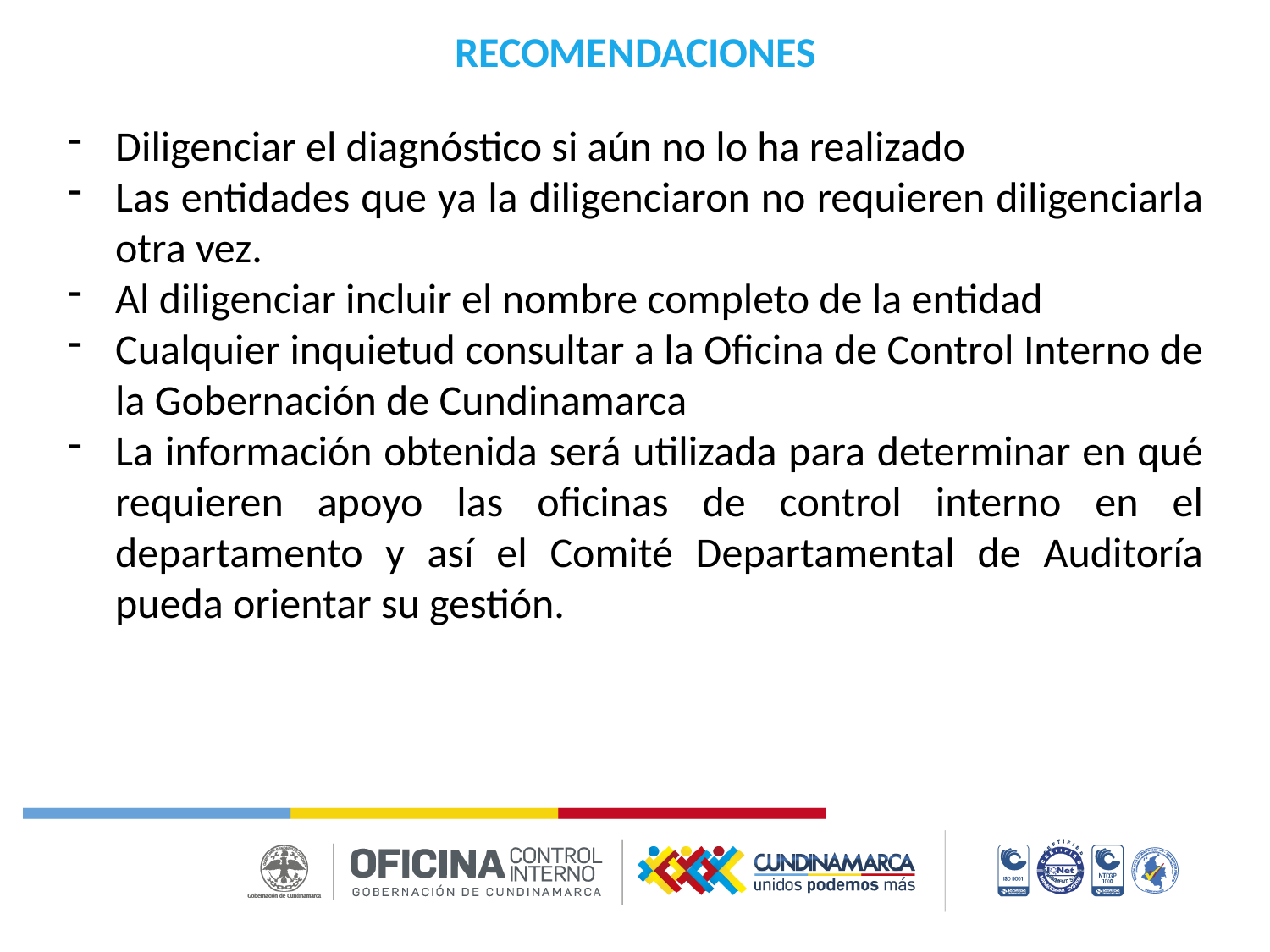

RECOMENDACIONES
Diligenciar el diagnóstico si aún no lo ha realizado
Las entidades que ya la diligenciaron no requieren diligenciarla otra vez.
Al diligenciar incluir el nombre completo de la entidad
Cualquier inquietud consultar a la Oficina de Control Interno de la Gobernación de Cundinamarca
La información obtenida será utilizada para determinar en qué requieren apoyo las oficinas de control interno en el departamento y así el Comité Departamental de Auditoría pueda orientar su gestión.